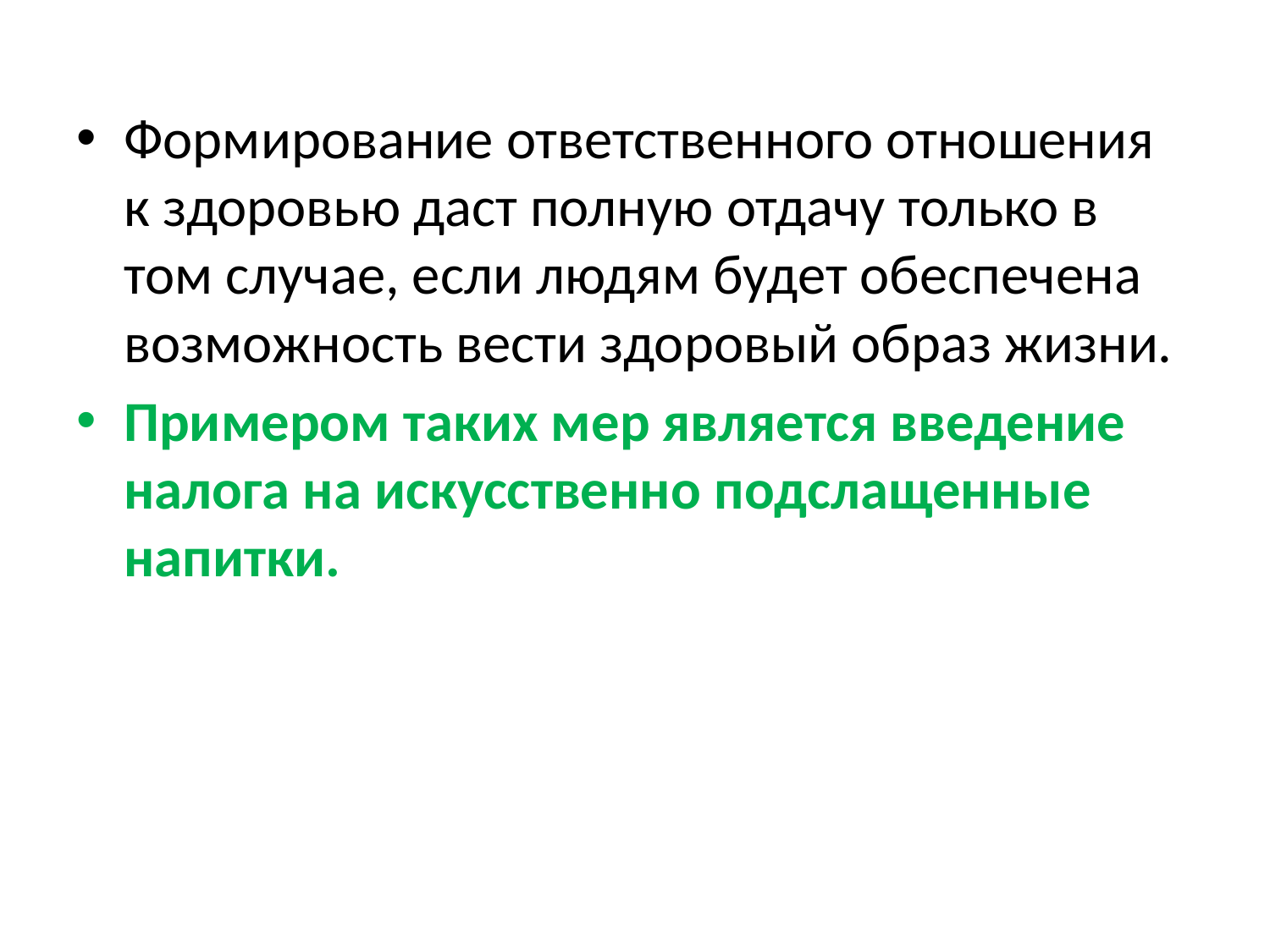

Формирование ответственного отношения к здоровью даст полную отдачу только в том случае, если людям будет обеспечена возможность вести здоровый образ жизни.
Примером таких мер является введение налога на искусственно подслащенные напитки.